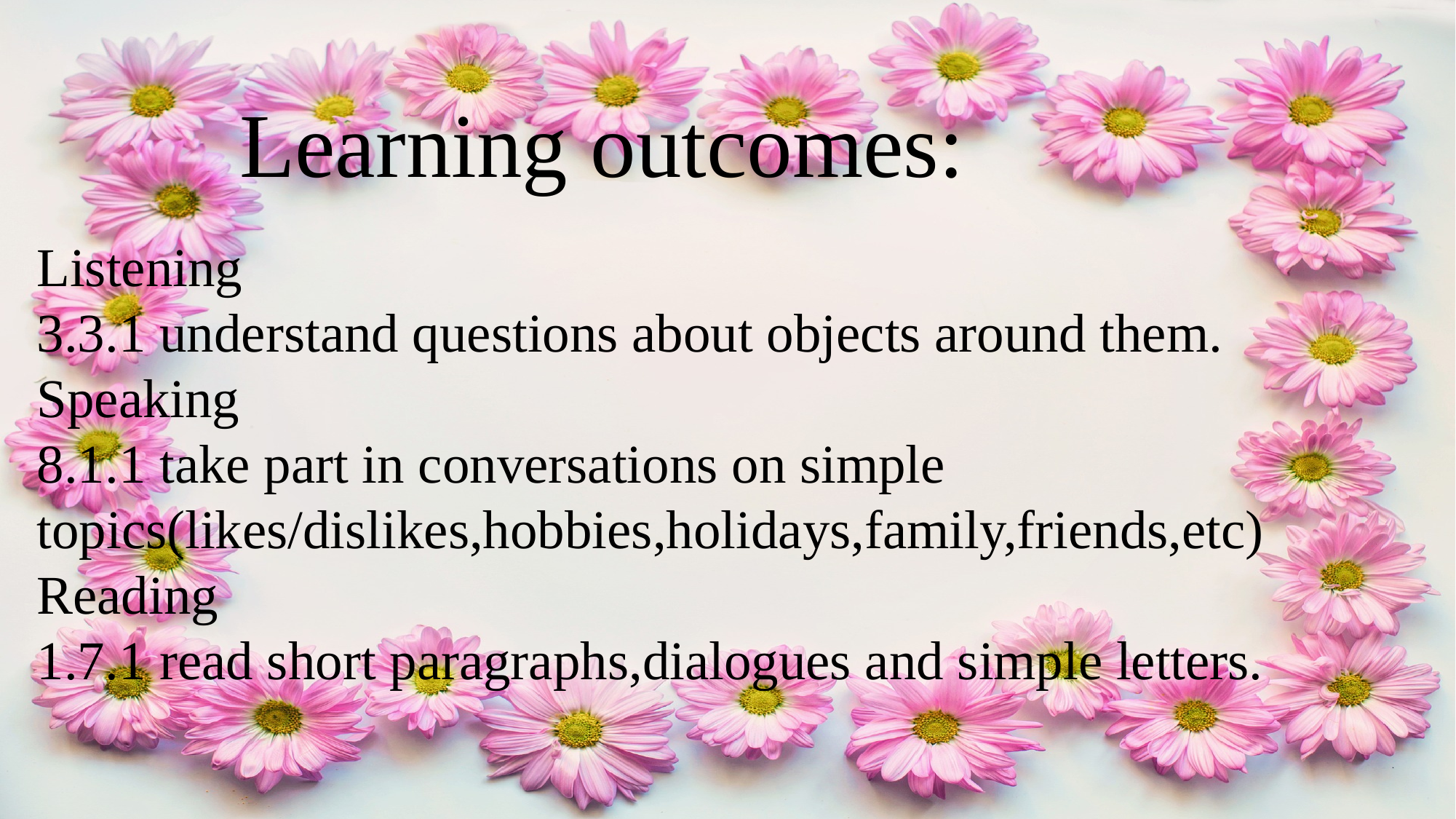

Learning outcomes:
Listening
3.3.1 understand questions about objects around them.
Speaking
8.1.1 take part in conversations on simple topics(likes/dislikes,hobbies,holidays,family,friends,etc)
Reading
1.7.1 read short paragraphs,dialogues and simple letters.